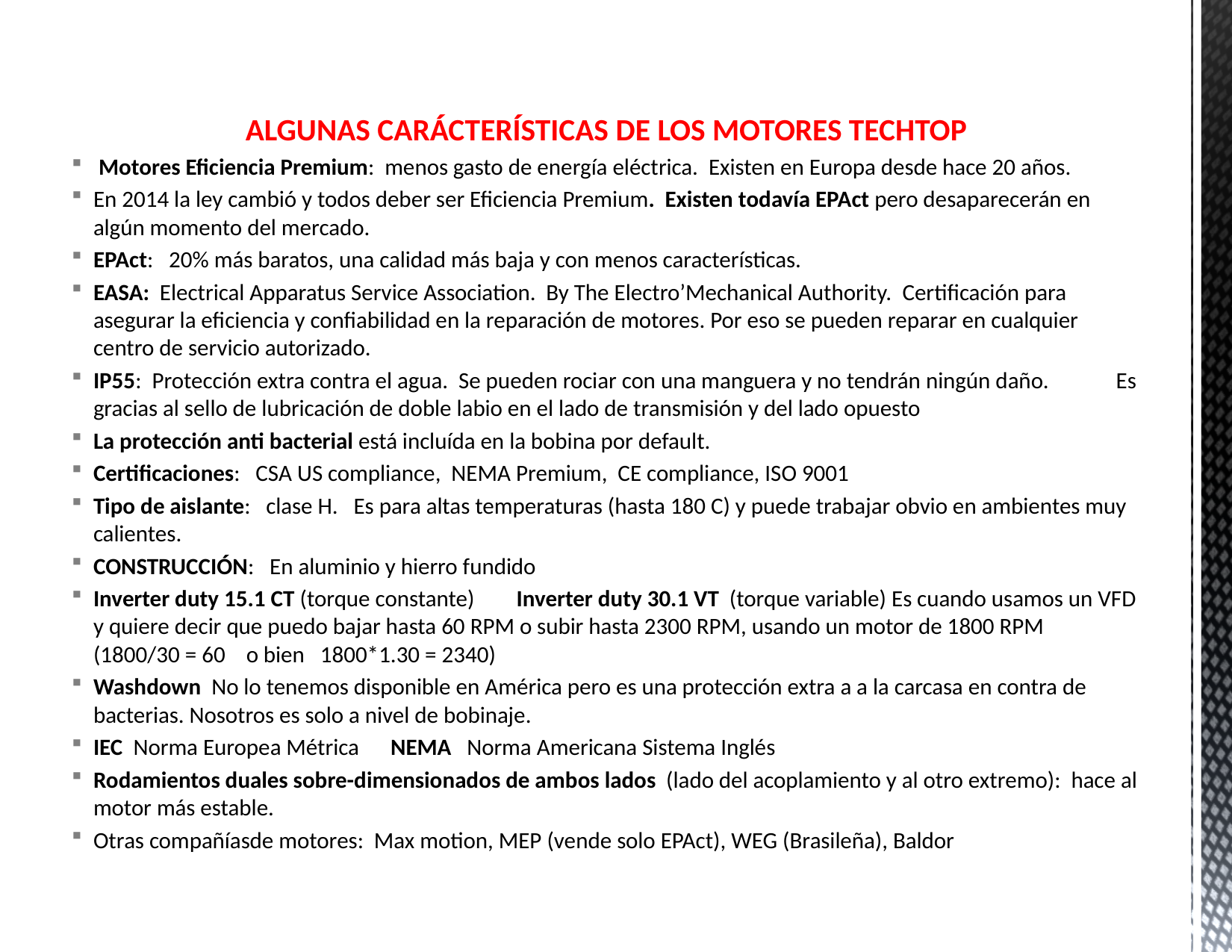

ALGUNAS CARÁCTERÍSTICAS DE LOS MOTORES TECHTOP
 Motores Eficiencia Premium:  menos gasto de energía eléctrica.  Existen en Europa desde hace 20 años.
En 2014 la ley cambió y todos deber ser Eficiencia Premium.  Existen todavía EPAct pero desaparecerán en algún momento del mercado.
EPAct:   20% más baratos, una calidad más baja y con menos características.
EASA:  Electrical Apparatus Service Association.  By The Electro’Mechanical Authority.  Certificación para asegurar la eficiencia y confiabilidad en la reparación de motores. Por eso se pueden reparar en cualquier centro de servicio autorizado.
IP55:  Protección extra contra el agua.  Se pueden rociar con una manguera y no tendrán ningún daño.	Es gracias al sello de lubricación de doble labio en el lado de transmisión y del lado opuesto
La protección anti bacterial está incluída en la bobina por default.
Certificaciones:   CSA US compliance,  NEMA Premium,  CE compliance, ISO 9001
Tipo de aislante:   clase H.   Es para altas temperaturas (hasta 180 C) y puede trabajar obvio en ambientes muy calientes.
CONSTRUCCIÓN:   En aluminio y hierro fundido
Inverter duty 15.1 CT (torque constante)        Inverter duty 30.1 VT  (torque variable) Es cuando usamos un VFD  y quiere decir que puedo bajar hasta 60 RPM o subir hasta 2300 RPM, usando un motor de 1800 RPM   (1800/30 = 60    o bien   1800*1.30 = 2340)
Washdown  No lo tenemos disponible en América pero es una protección extra a a la carcasa en contra de bacterias. Nosotros es solo a nivel de bobinaje.
IEC  Norma Europea Métrica      NEMA   Norma Americana Sistema Inglés
Rodamientos duales sobre-dimensionados de ambos lados  (lado del acoplamiento y al otro extremo):  hace al motor más estable.
Otras compañíasde motores:  Max motion, MEP (vende solo EPAct), WEG (Brasileña), Baldor